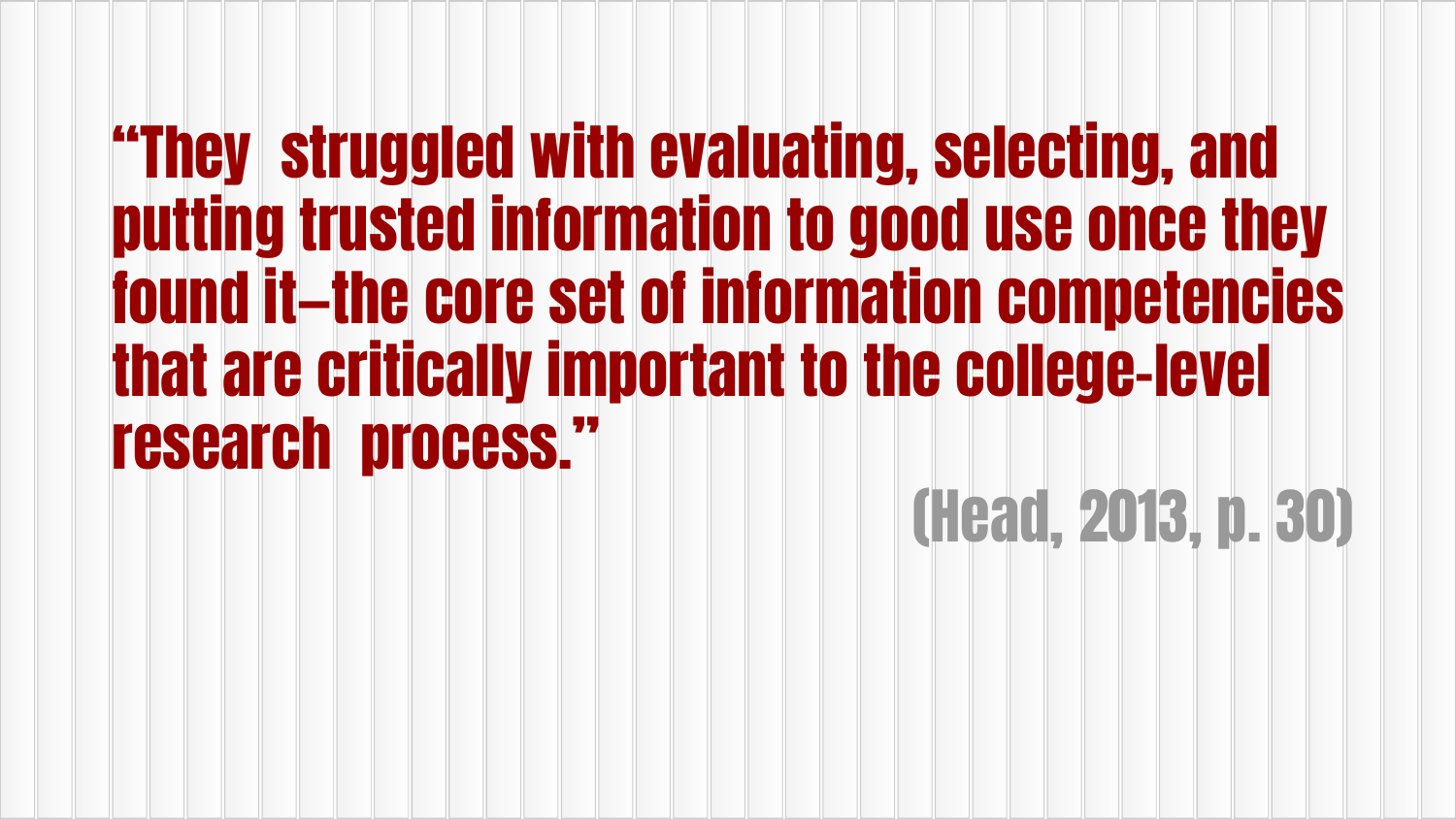

“They  struggled with evaluating, selecting, and putting trusted information to good use once they found it—the core set of information competencies that are critically important to the college-level research  process.”
(Head, 2013, p. 30)